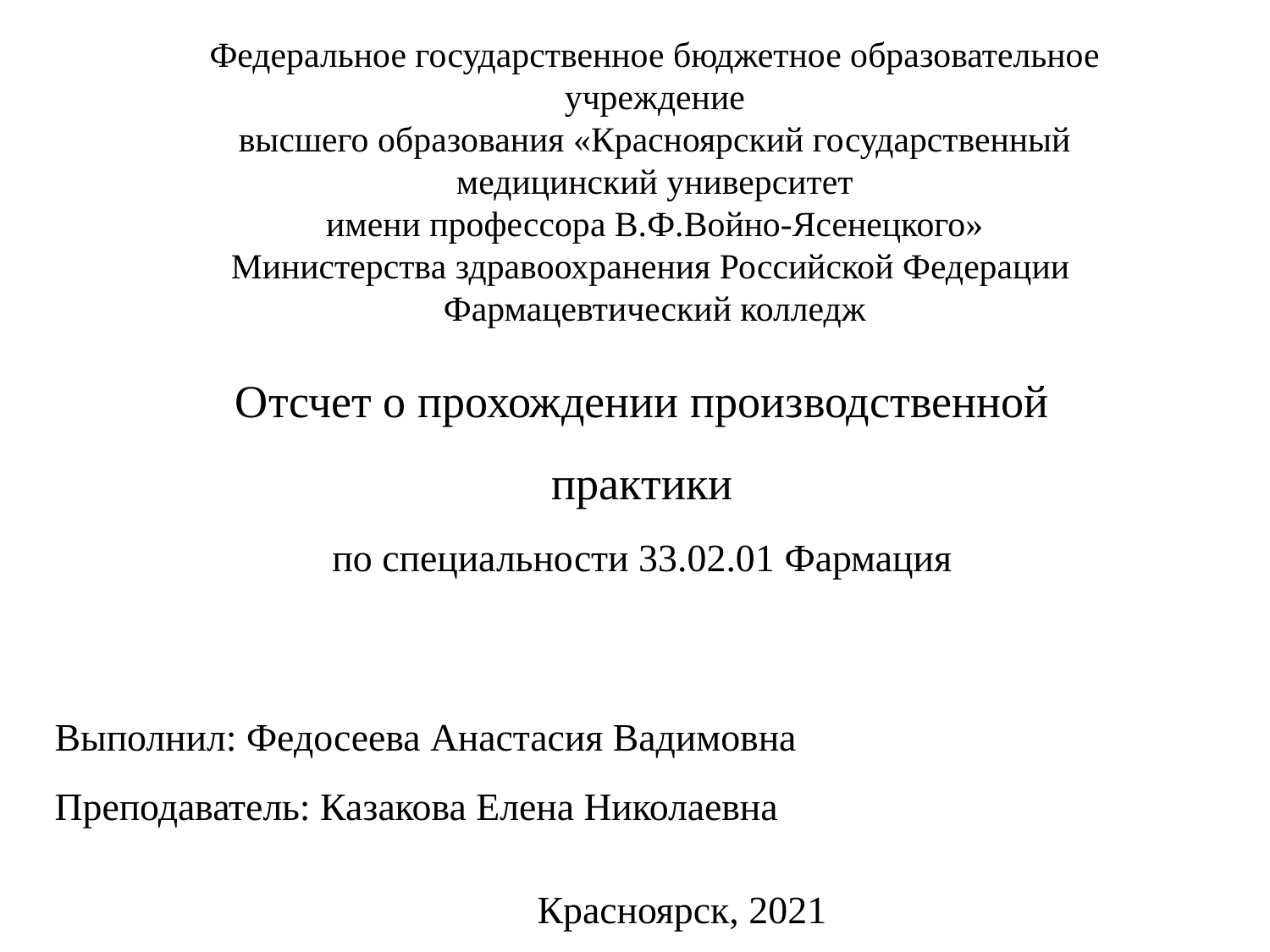

# Федеральное государственное бюджетное образовательное учреждение высшего образования «Красноярский государственный медицинский университет имени профессора В.Ф.Войно-Ясенецкого» Министерства здравоохранения Российской Федерации Фармацевтический колледж
Отсчет о прохождении производственной практики
по специальности 33.02.01 Фармация
Выполнил: Федосеева Анастасия Вадимовна
Преподаватель: Казакова Елена Николаевна
Красноярск, 2021